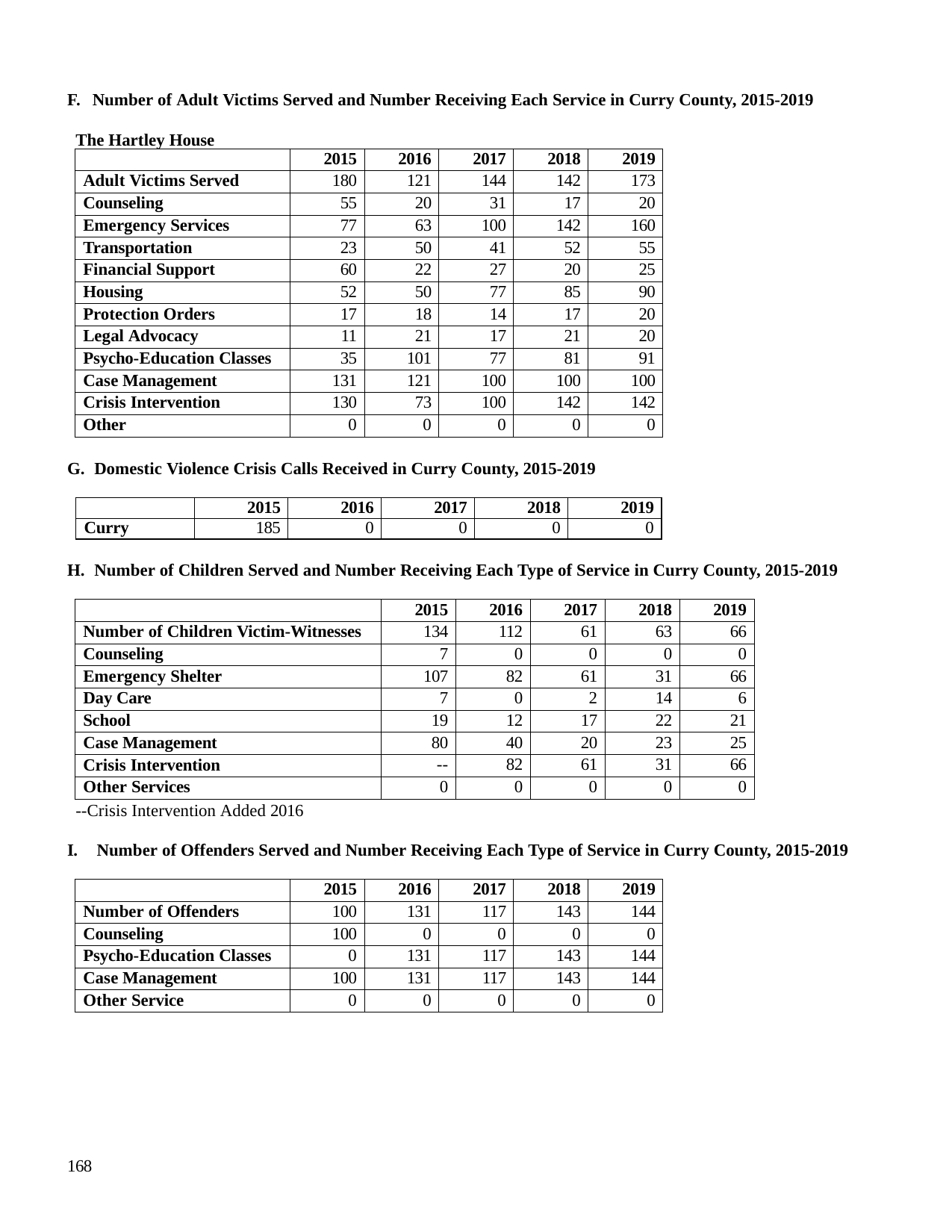

F.  Number of Adult Victims Served and Number Receiving Each Service in Curry County, 2015-2019

The Hartley House
|  | 2015 | 2016 | 2017 | 2018 | 2019 |
| --- | --- | --- | --- | --- | --- |
| Adult Victims Served | 180 | 121 | 144 | 142 | 173 |
| Counseling | 55 | 20 | 31 | 17 | 20 |
| Emergency Services | 77 | 63 | 100 | 142 | 160 |
| Transportation | 23 | 50 | 41 | 52 | 55 |
| Financial Support | 60 | 22 | 27 | 20 | 25 |
| Housing | 52 | 50 | 77 | 85 | 90 |
| Protection Orders | 17 | 18 | 14 | 17 | 20 |
| Legal Advocacy | 11 | 21 | 17 | 21 | 20 |
| Psycho-Education Classes | 35 | 101 | 77 | 81 | 91 |
| Case Management | 131 | 121 | 100 | 100 | 100 |
| Crisis Intervention | 130 | 73 | 100 | 142 | 142 |
| Other | 0 | 0 | 0 | 0 | 0 |
G. Domestic Violence Crisis Calls Received in Curry County, 2015-2019
|  | 2015 | 2016 | 2017 | 2018 | 2019 |
| --- | --- | --- | --- | --- | --- |
| Curry | 185 | 0 | 0 | 0 | 0 |
H. Number of Children Served and Number Receiving Each Type of Service in Curry County, 2015-2019
|  | 2015 | 2016 | 2017 | 2018 | 2019 |
| --- | --- | --- | --- | --- | --- |
| Number of Children Victim-Witnesses | 134 | 112 | 61 | 63 | 66 |
| Counseling | 7 | 0 | 0 | 0 | 0 |
| Emergency Shelter | 107 | 82 | 61 | 31 | 66 |
| Day Care | 7 | 0 | 2 | 14 | 6 |
| School | 19 | 12 | 17 | 22 | 21 |
| Case Management | 80 | 40 | 20 | 23 | 25 |
| Crisis Intervention | -- | 82 | 61 | 31 | 66 |
| Other Services | 0 | 0 | 0 | 0 | 0 |
--Crisis Intervention Added 2016

I.	Number of Offenders Served and Number Receiving Each Type of Service in Curry County, 2015-2019
|  | 2015 | 2016 | 2017 | 2018 | 2019 |
| --- | --- | --- | --- | --- | --- |
| Number of Offenders | 100 | 131 | 117 | 143 | 144 |
| Counseling | 100 | 0 | 0 | 0 | 0 |
| Psycho-Education Classes | 0 | 131 | 117 | 143 | 144 |
| Case Management | 100 | 131 | 117 | 143 | 144 |
| Other Service | 0 | 0 | 0 | 0 | 0 |
168